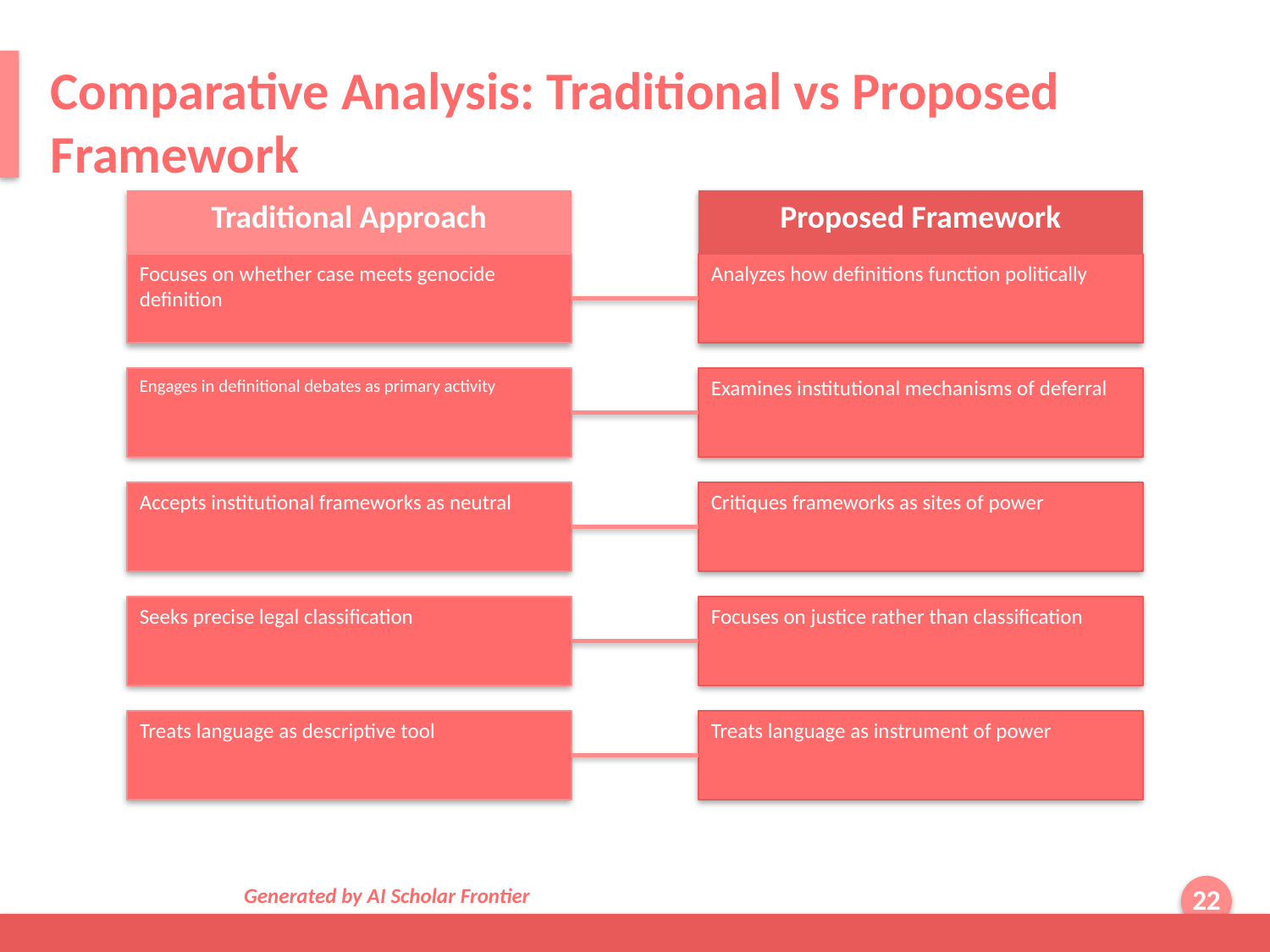

Comparative Analysis: Traditional vs Proposed Framework
Traditional Approach
Proposed Framework
Focuses on whether case meets genocide definition
Analyzes how definitions function politically
Engages in definitional debates as primary activity
Examines institutional mechanisms of deferral
Accepts institutional frameworks as neutral
Critiques frameworks as sites of power
Seeks precise legal classification
Focuses on justice rather than classification
Treats language as descriptive tool
Treats language as instrument of power
Generated by AI Scholar Frontier

22